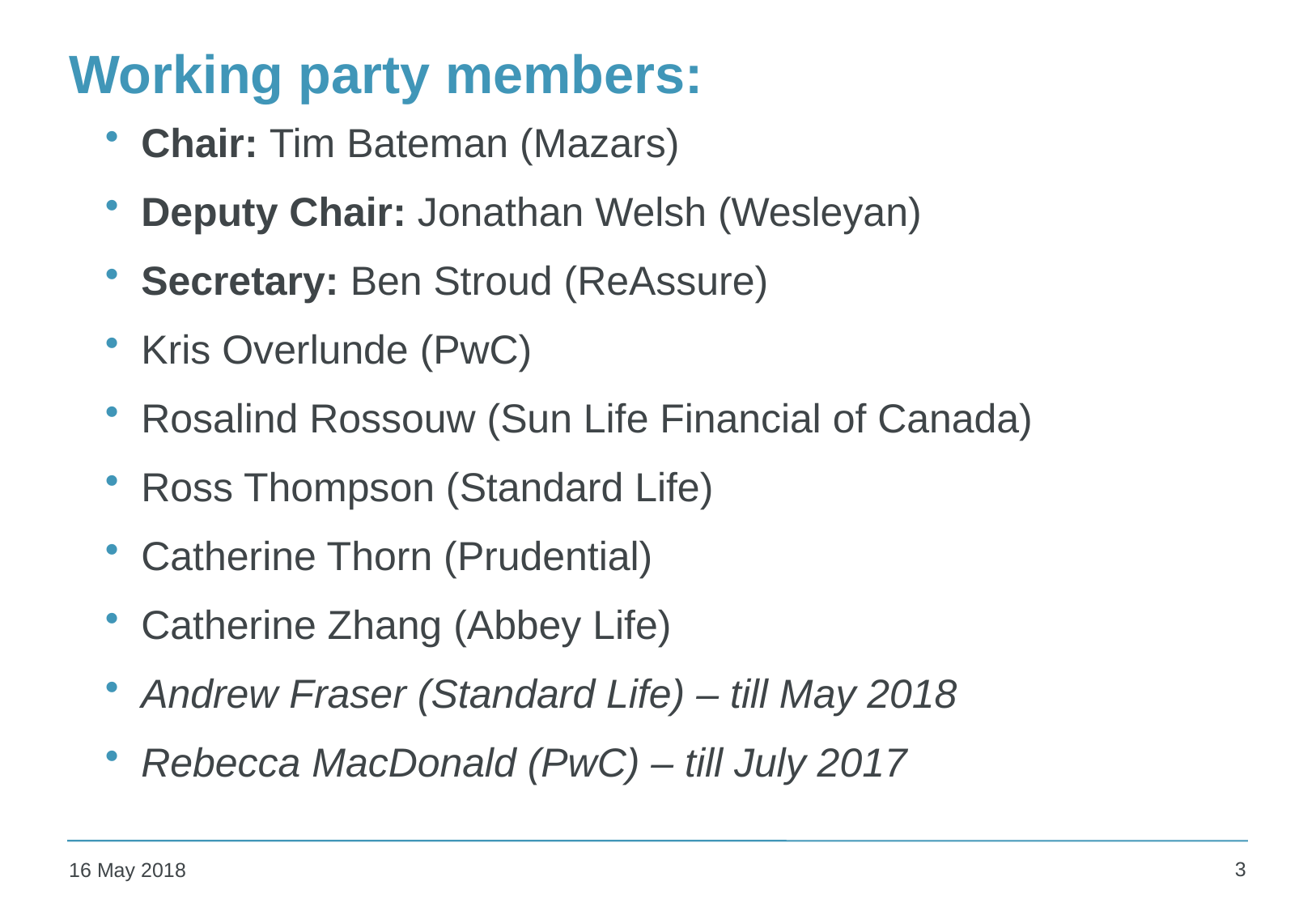

# Working party members:
Chair: Tim Bateman (Mazars)
Deputy Chair: Jonathan Welsh (Wesleyan)
Secretary: Ben Stroud (ReAssure)
Kris Overlunde (PwC)
Rosalind Rossouw (Sun Life Financial of Canada)
Ross Thompson (Standard Life)
Catherine Thorn (Prudential)
Catherine Zhang (Abbey Life)
Andrew Fraser (Standard Life) – till May 2018
Rebecca MacDonald (PwC) – till July 2017

3
16 May 2018